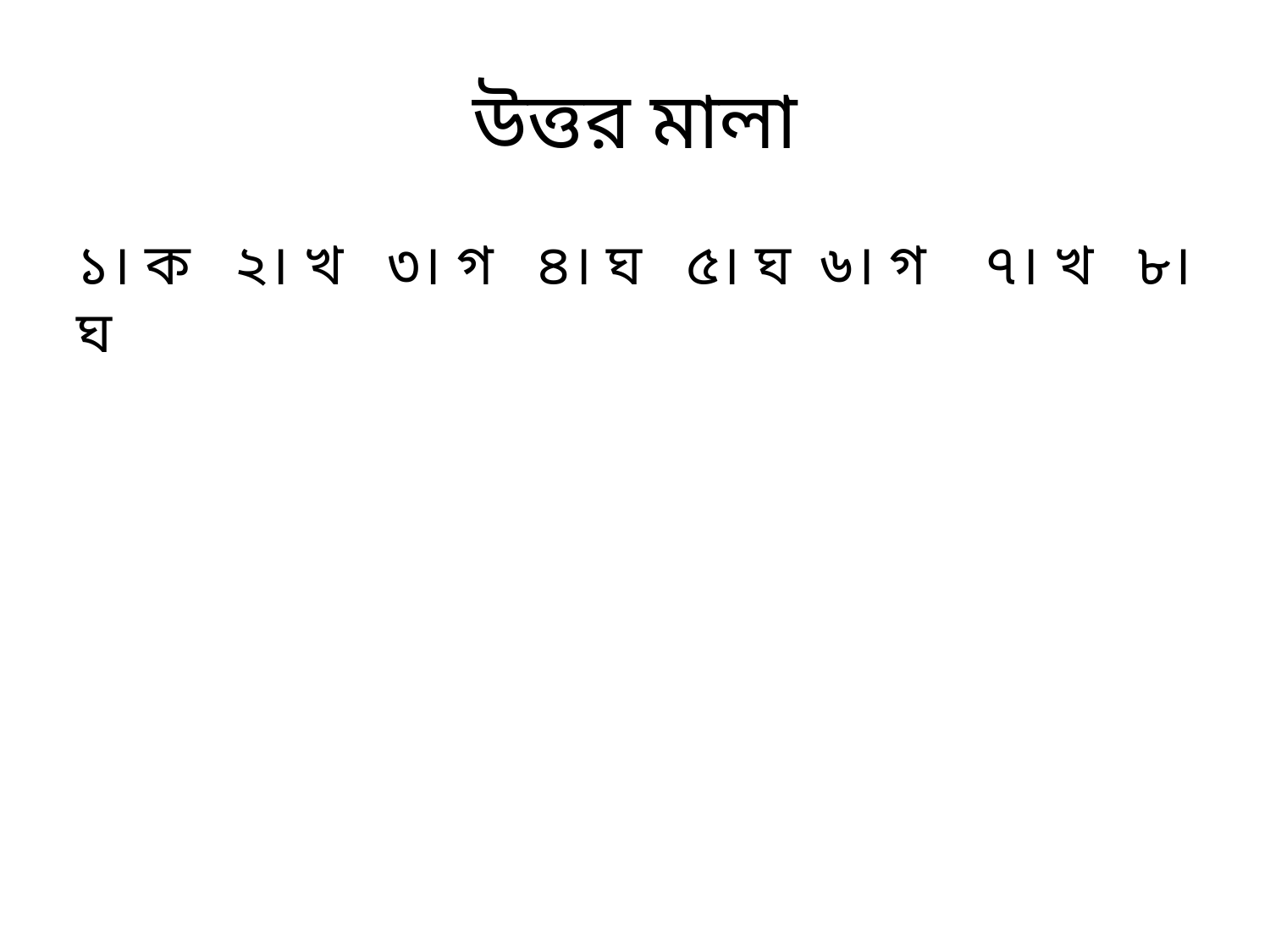

# উত্তর মালা
১। ক   ২। খ   ৩। গ   ৪। ঘ   ৫। ঘ  ৬। গ    ৭। খ   ৮। ঘ